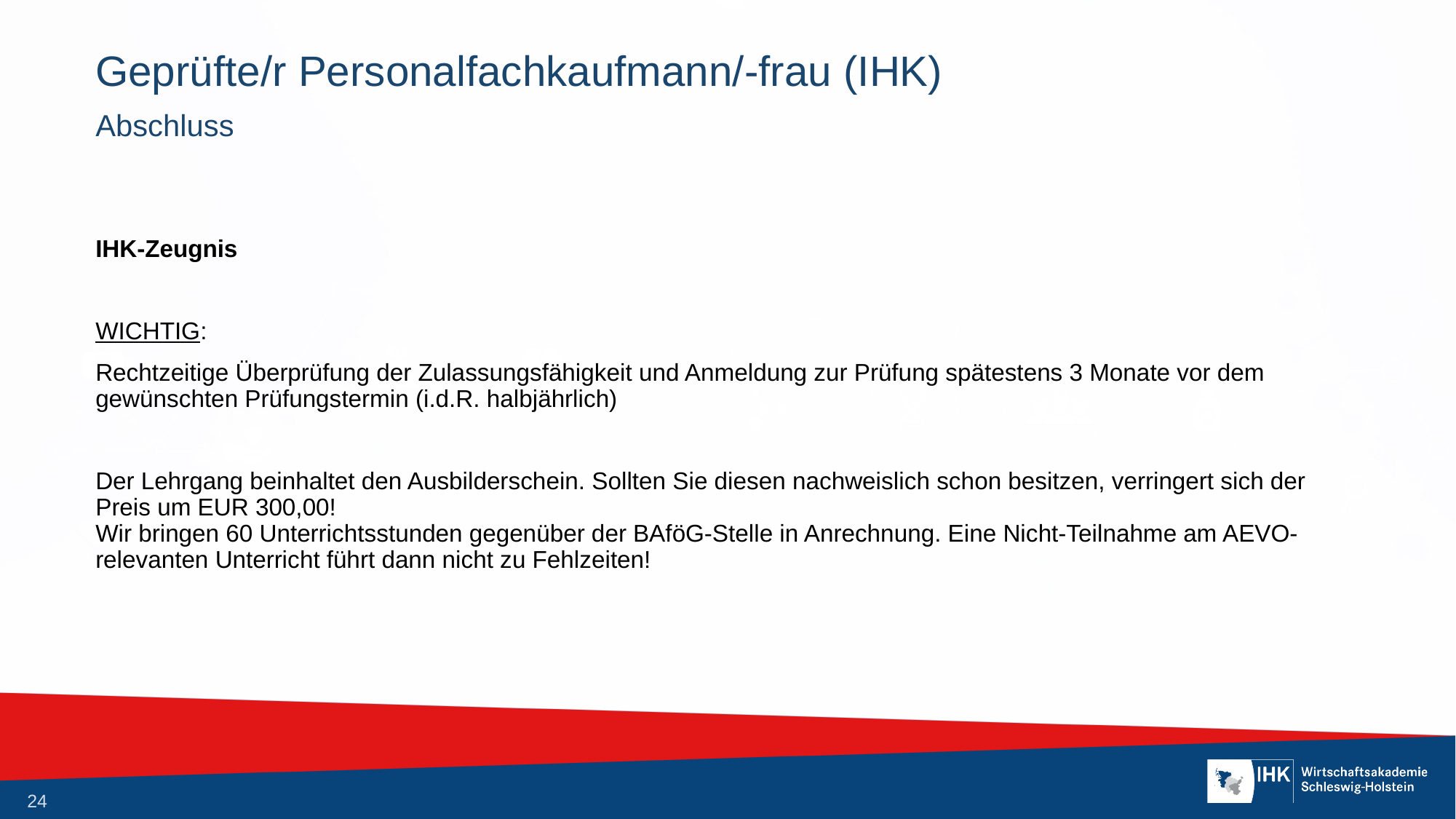

# Geprüfte/r Personalfachkaufmann/-frau (IHK)
Abschluss
IHK-Zeugnis

WICHTIG:
Rechtzeitige Überprüfung der Zulassungsfähigkeit und Anmeldung zur Prüfung spätestens 3 Monate vor dem gewünschten Prüfungstermin (i.d.R. halbjährlich)

Der Lehrgang beinhaltet den Ausbilderschein. Sollten Sie diesen nachweislich schon besitzen, verringert sich der Preis um EUR 300,00!
Wir bringen 60 Unterrichtsstunden gegenüber der BAföG-Stelle in Anrechnung. Eine Nicht-Teilnahme am AEVO-relevanten Unterricht führt dann nicht zu Fehlzeiten!